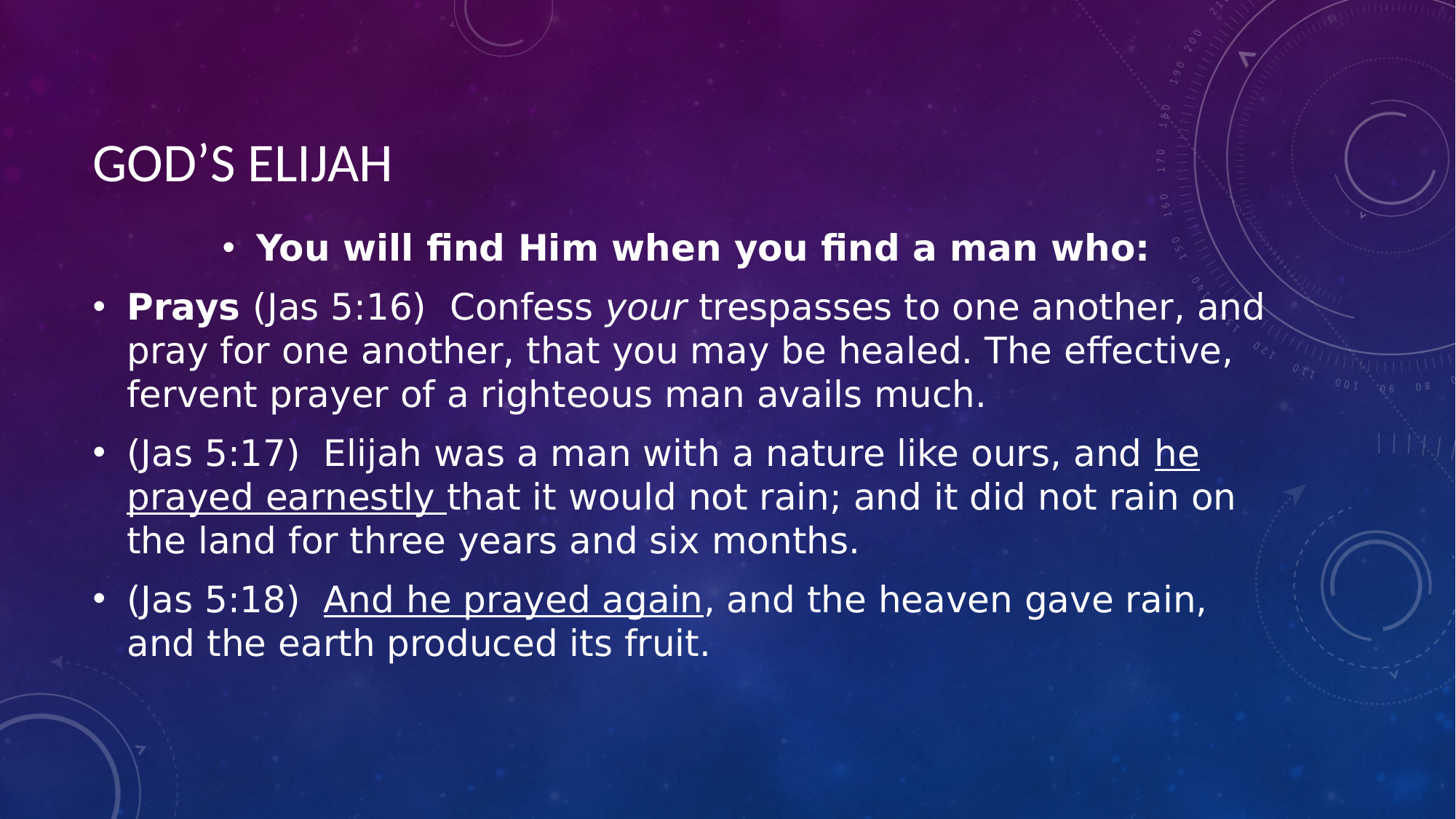

# God’s Elijah
You will find Him when you find a man who:
Prays (Jas 5:16)  Confess your trespasses to one another, and pray for one another, that you may be healed. The effective, fervent prayer of a righteous man avails much.
(Jas 5:17)  Elijah was a man with a nature like ours, and he prayed earnestly that it would not rain; and it did not rain on the land for three years and six months.
(Jas 5:18)  And he prayed again, and the heaven gave rain, and the earth produced its fruit.